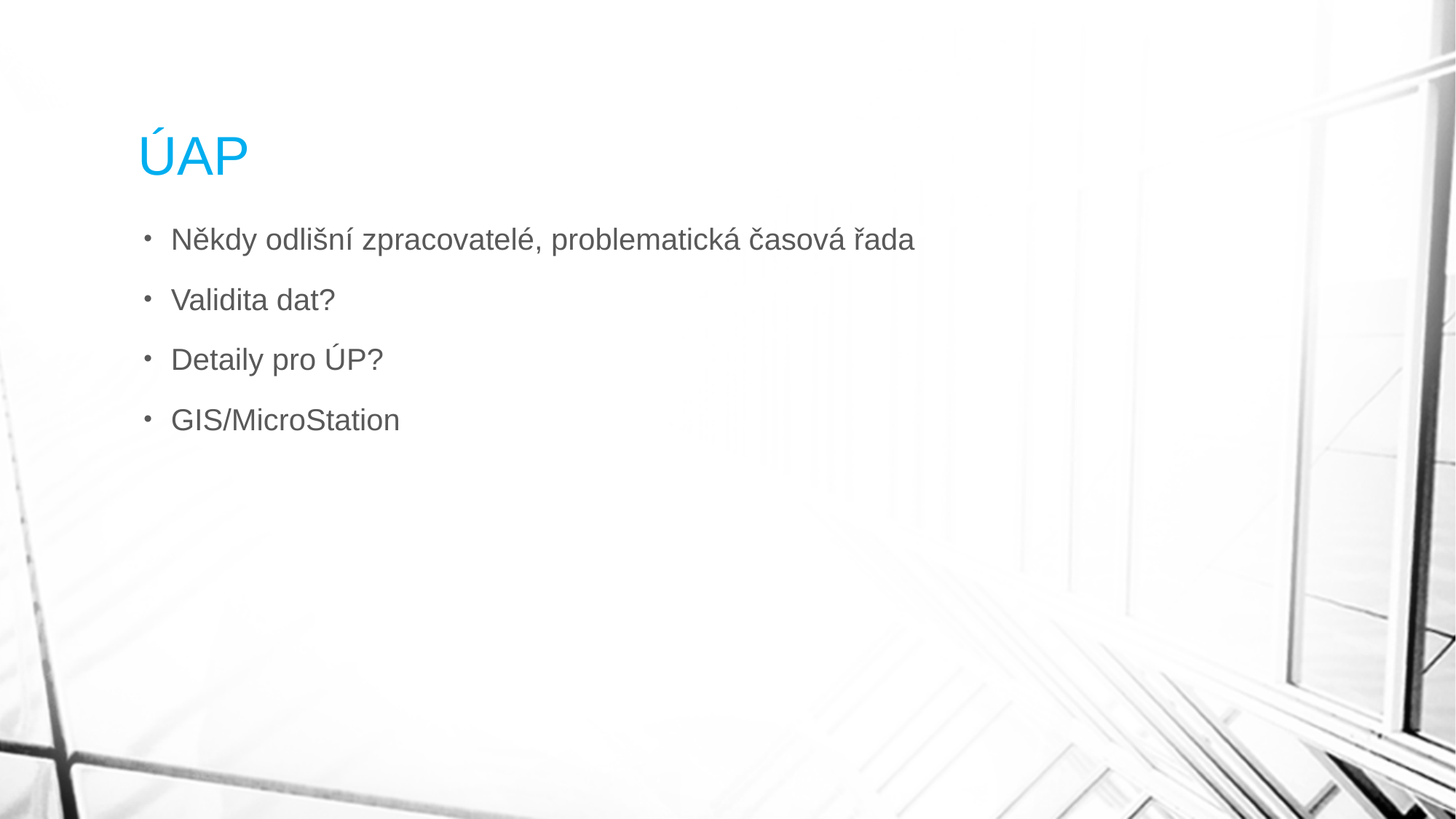

# ÚAP
Někdy odlišní zpracovatelé, problematická časová řada
Validita dat?
Detaily pro ÚP?
GIS/MicroStation